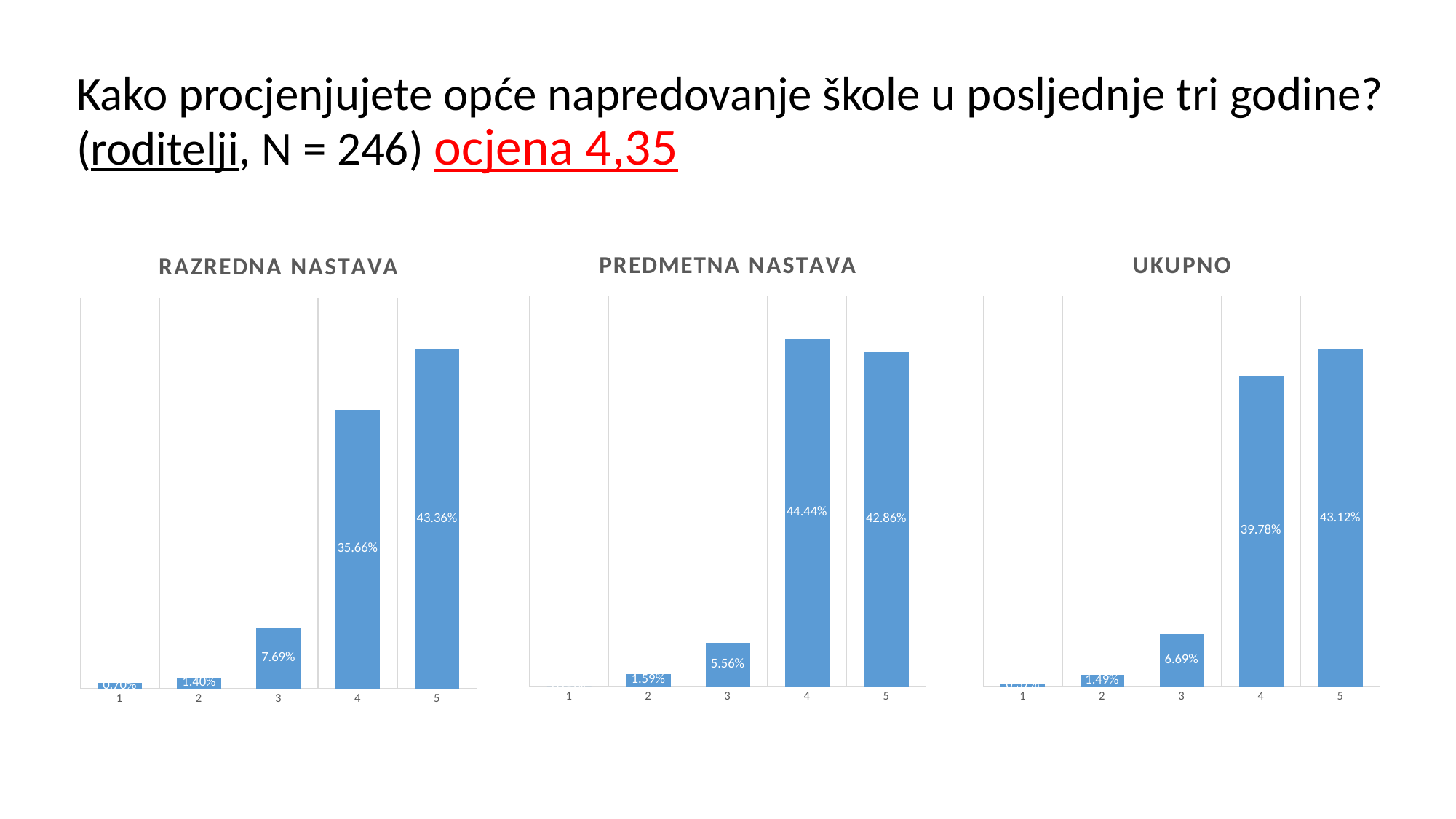

# Kako procjenjujete opće napredovanje škole u posljednje tri godine? (roditelji, N = 246) ocjena 4,35

### Chart: PREDMETNA NASTAVA

| Category |  |
|---|---|

### Chart: UKUPNO

| Category |  |
|---|---|

### Chart: RAZREDNA NASTAVA

| Category |  |
|---|---|